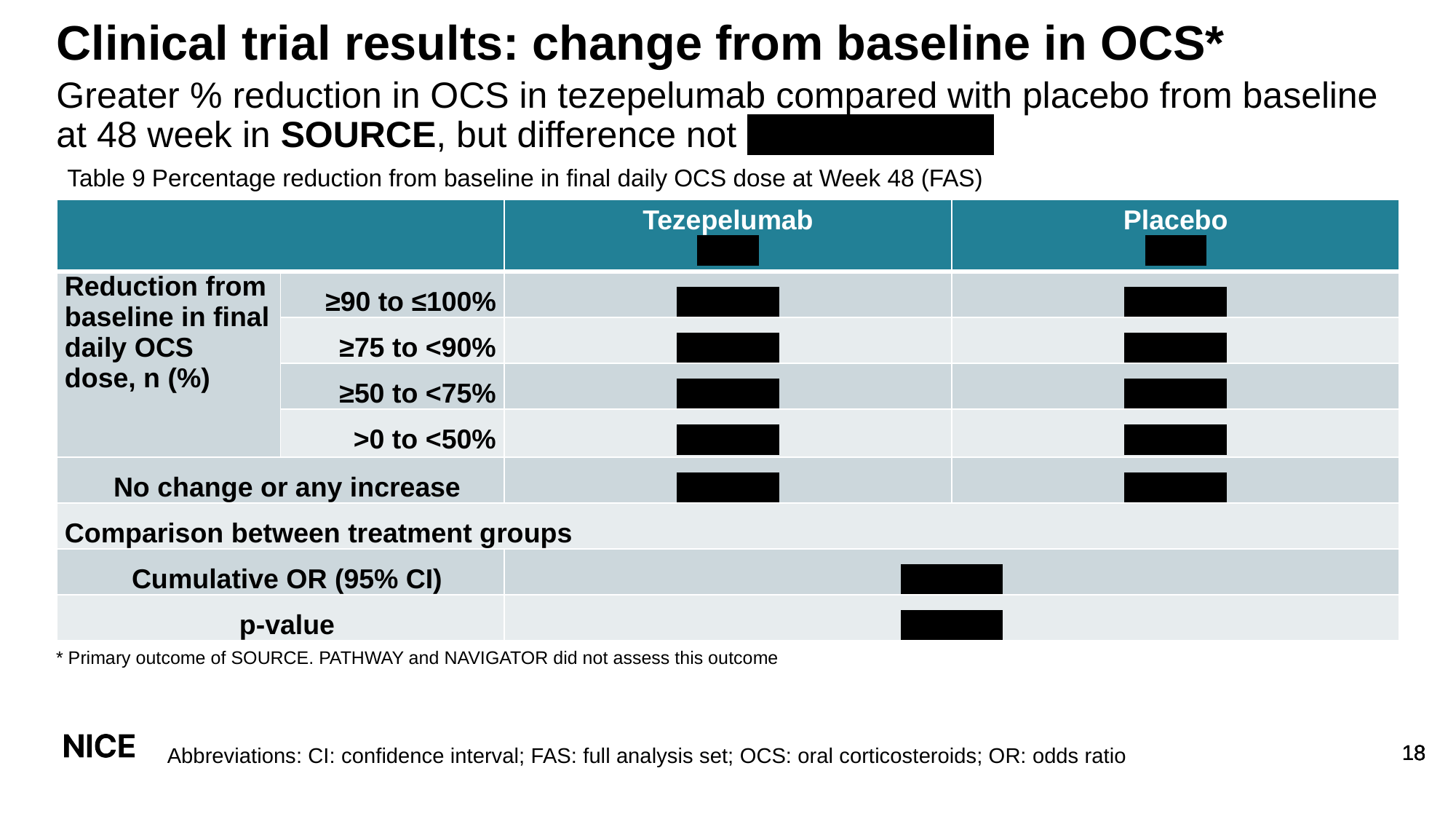

# Clinical trial results: change from baseline in OCS*
Greater % reduction in OCS in tezepelumab compared with placebo from baseline at 48 week in SOURCE, but difference not sxxxxxxxxxxxxt
Table 9 Percentage reduction from baseline in final daily OCS dose at Week 48 (FAS)
|  |  | Tezepelumab x=xx | Placebo x=xx |
| --- | --- | --- | --- |
| Reduction from baseline in final daily OCS dose, n (%) | ≥90 to ≤100% | X | X |
|  | ≥75 to <90% | X | X |
|  | ≥50 to <75% | X | X |
|  | >0 to <50% | X | X |
| No change or any increase |  | X | X |
| Comparison between treatment groups |  |  |  |
| Cumulative OR (95% CI) |  | X |  |
| p-value |  | X |  |
* Primary outcome of SOURCE. PATHWAY and NAVIGATOR did not assess this outcome
 Abbreviations: CI: confidence interval; FAS: full analysis set; OCS: oral corticosteroids; OR: odds ratio